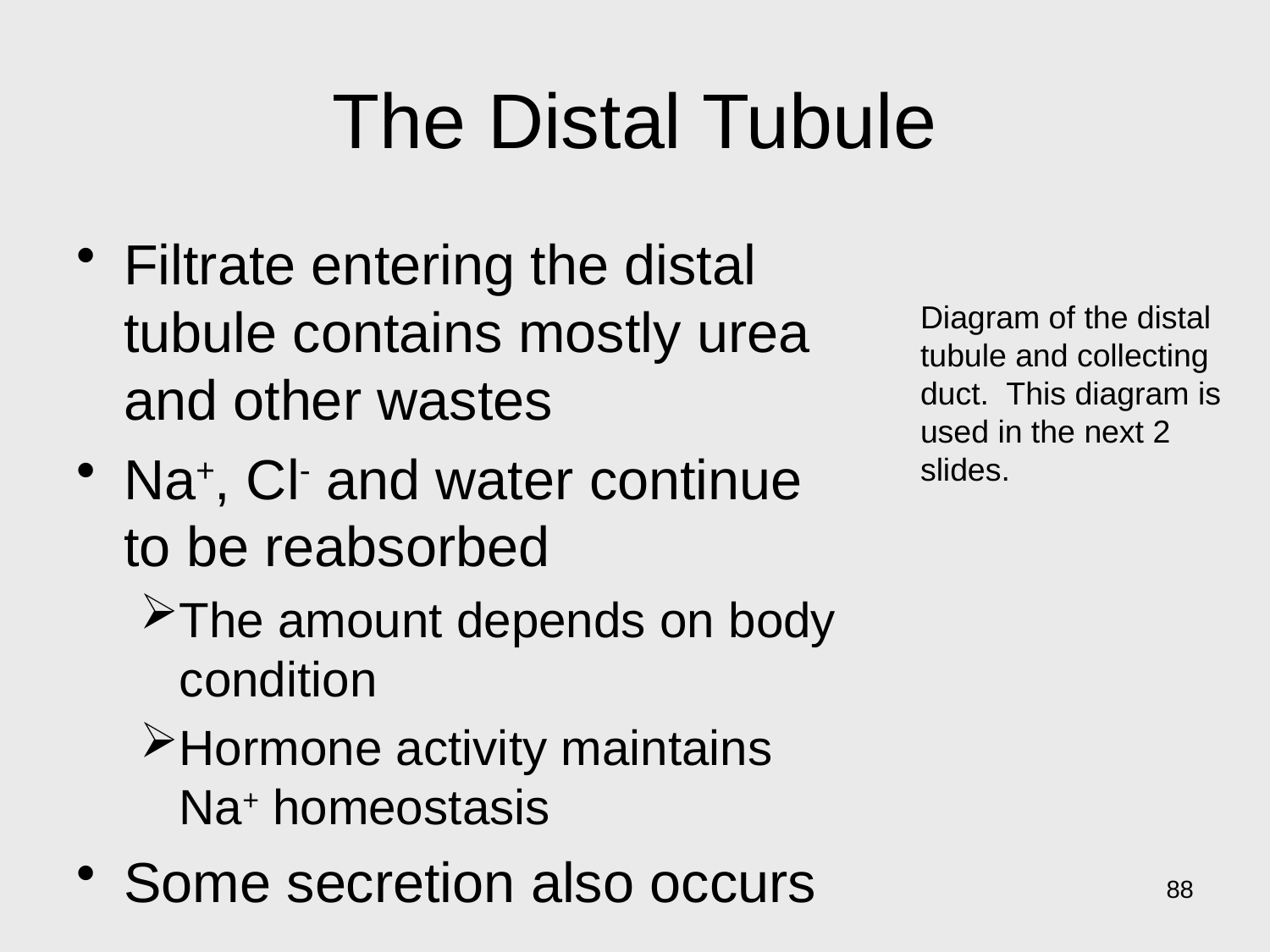

# The Distal Tubule
Filtrate entering the distal tubule contains mostly urea and other wastes
Na+, Cl- and water continue to be reabsorbed
The amount depends on body condition
Hormone activity maintains Na+ homeostasis
Some secretion also occurs
Diagram of the distal tubule and collecting duct.  This diagram is used in the next 2 slides.
88